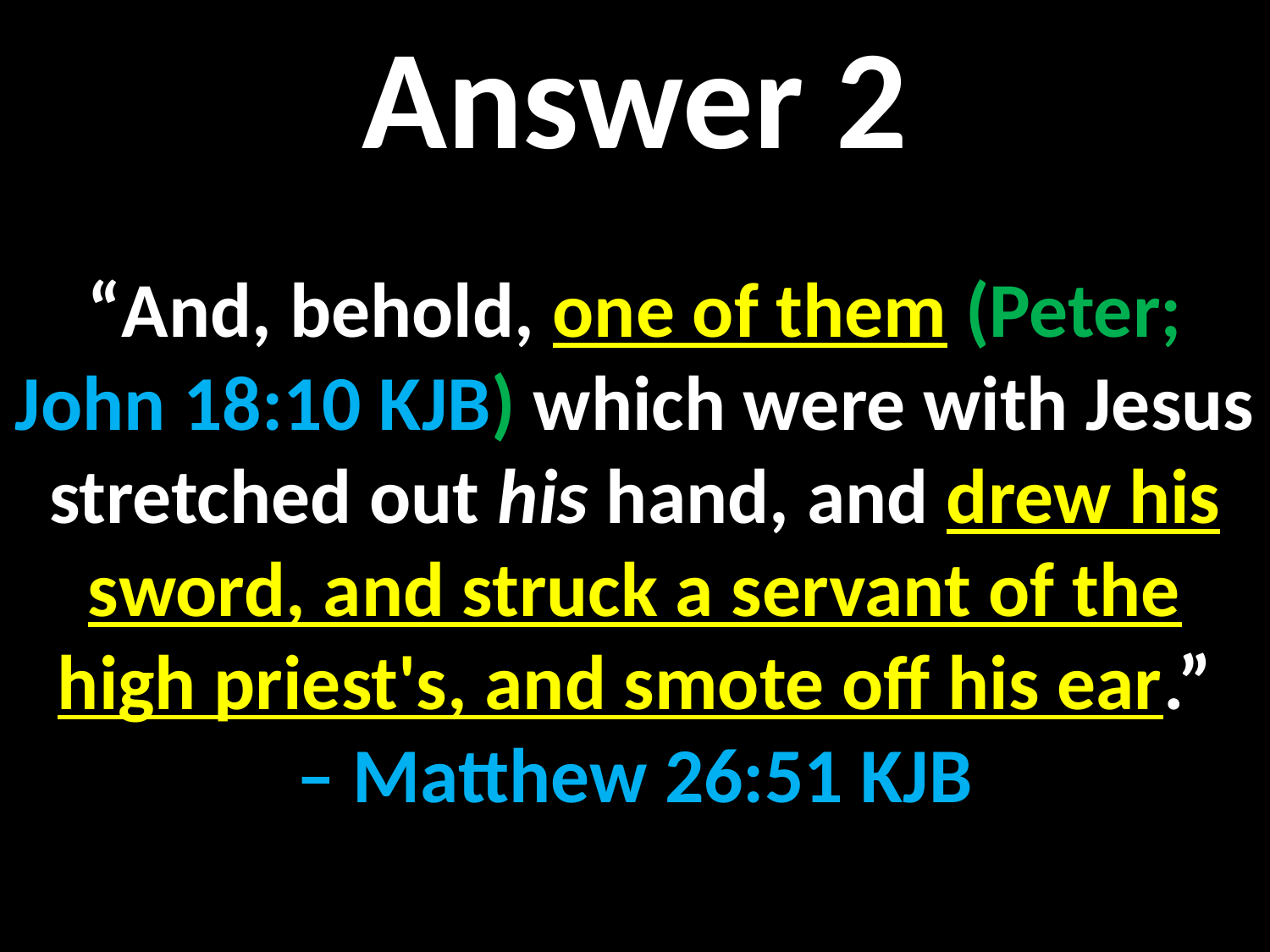

Answer 2
“And, behold, one of them (Peter; John 18:10 KJB) which were with Jesus stretched out his hand, and drew his sword, and struck a servant of the high priest's, and smote off his ear.”
– Matthew 26:51 KJB